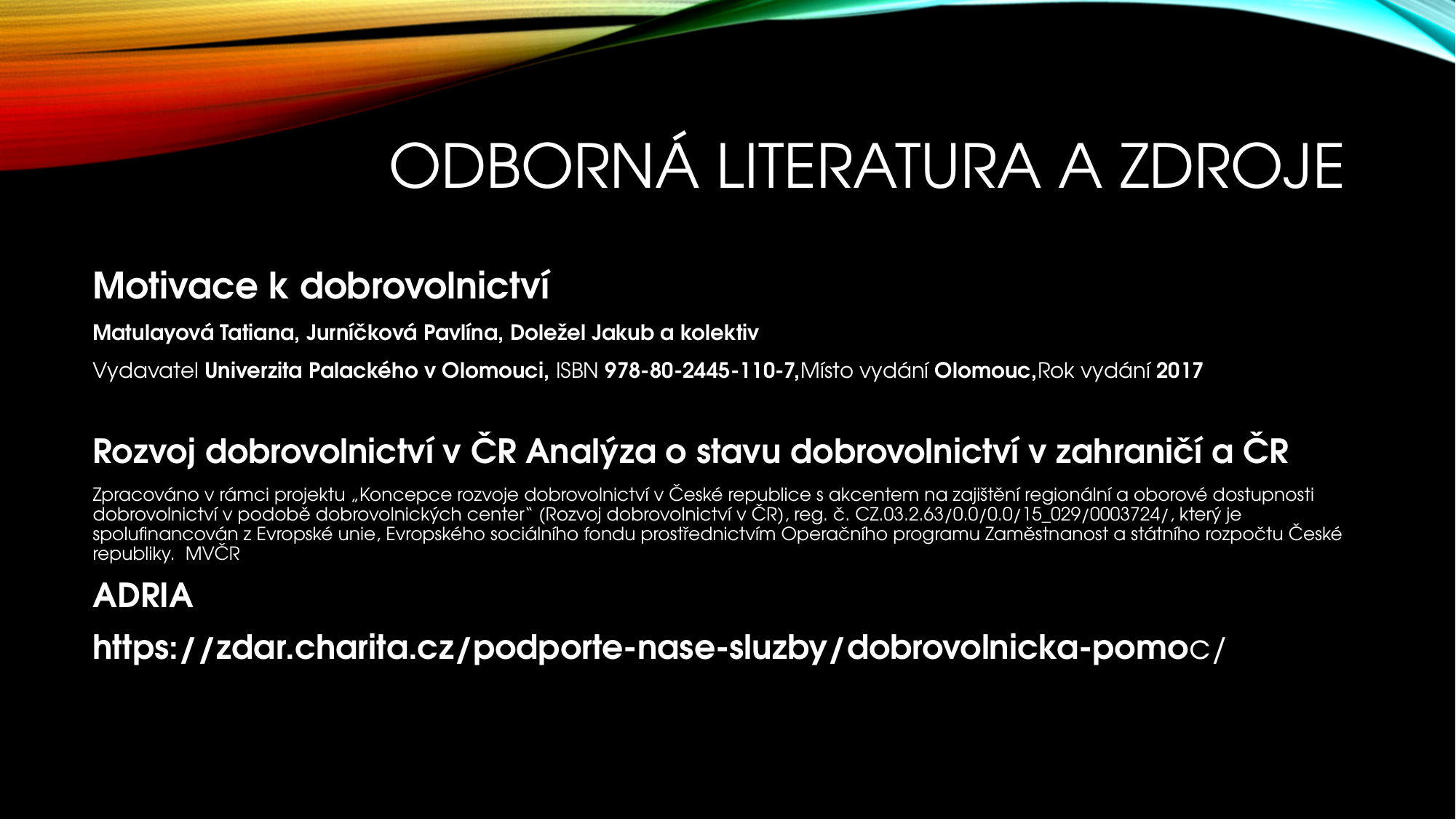

# Odborná literatura a zdroje
Motivace k dobrovolnictví
Matulayová Tatiana, Jurníčková Pavlína, Doležel Jakub a kolektiv
Vydavatel Univerzita Palackého v Olomouci, ISBN 978-80-2445-110-7,Místo vydání Olomouc,Rok vydání 2017
Rozvoj dobrovolnictví v ČR Analýza o stavu dobrovolnictví v zahraničí a ČR
Zpracováno v rámci projektu „Koncepce rozvoje dobrovolnictví v České republice s akcentem na zajištění regionální a oborové dostupnosti dobrovolnictví v podobě dobrovolnických center“ (Rozvoj dobrovolnictví v ČR), reg. č. CZ.03.2.63/0.0/0.0/15_029/0003724/, který je spolufinancován z Evropské unie, Evropského sociálního fondu prostřednictvím Operačního programu Zaměstnanost a státního rozpočtu České republiky.  MVČR
ADRIA
https://zdar.charita.cz/podporte-nase-sluzby/dobrovolnicka-pomoc/